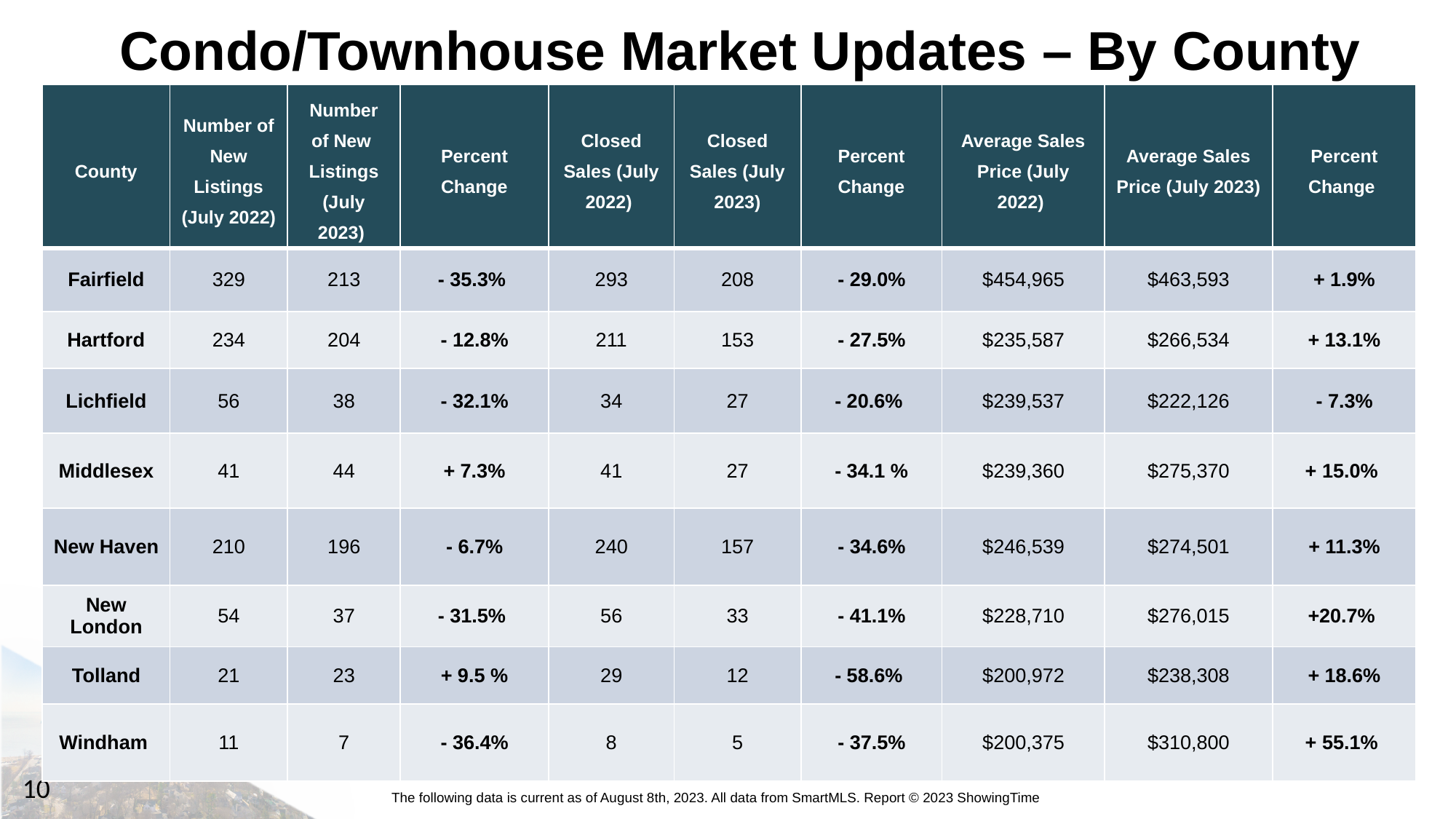

# Condo/Townhouse Market Updates – By County
| County | Number of New Listings (July 2022) | Number of New Listings (July 2023) | Percent Change | Closed Sales (July 2022) | Closed Sales (July 2023) | Percent Change | Average Sales Price (July 2022) | Average Sales Price (July 2023) | Percent Change |
| --- | --- | --- | --- | --- | --- | --- | --- | --- | --- |
| Fairfield | 329 | 213 | - 35.3% | 293 | 208 | - 29.0% | $454,965 | $463,593 | + 1.9% |
| Hartford | 234 | 204 | - 12.8% | 211 | 153 | - 27.5% | $235,587 | $266,534 | + 13.1% |
| Lichfield | 56 | 38 | - 32.1% | 34 | 27 | - 20.6% | $239,537 | $222,126 | - 7.3% |
| Middlesex | 41 | 44 | + 7.3% | 41 | 27 | - 34.1 % | $239,360 | $275,370 | + 15.0% |
| New Haven | 210 | 196 | - 6.7% | 240 | 157 | - 34.6% | $246,539 | $274,501 | + 11.3% |
| New London | 54 | 37 | - 31.5% | 56 | 33 | - 41.1% | $228,710 | $276,015 | +20.7% |
| Tolland | 21 | 23 | + 9.5 % | 29 | 12 | - 58.6% | $200,972 | $238,308 | + 18.6% |
| Windham | 11 | 7 | - 36.4% | 8 | 5 | - 37.5% | $200,375 | $310,800 | + 55.1% |

10
The following data is current as of August 8th, 2023. All data from SmartMLS. Report © 2023 ShowingTime